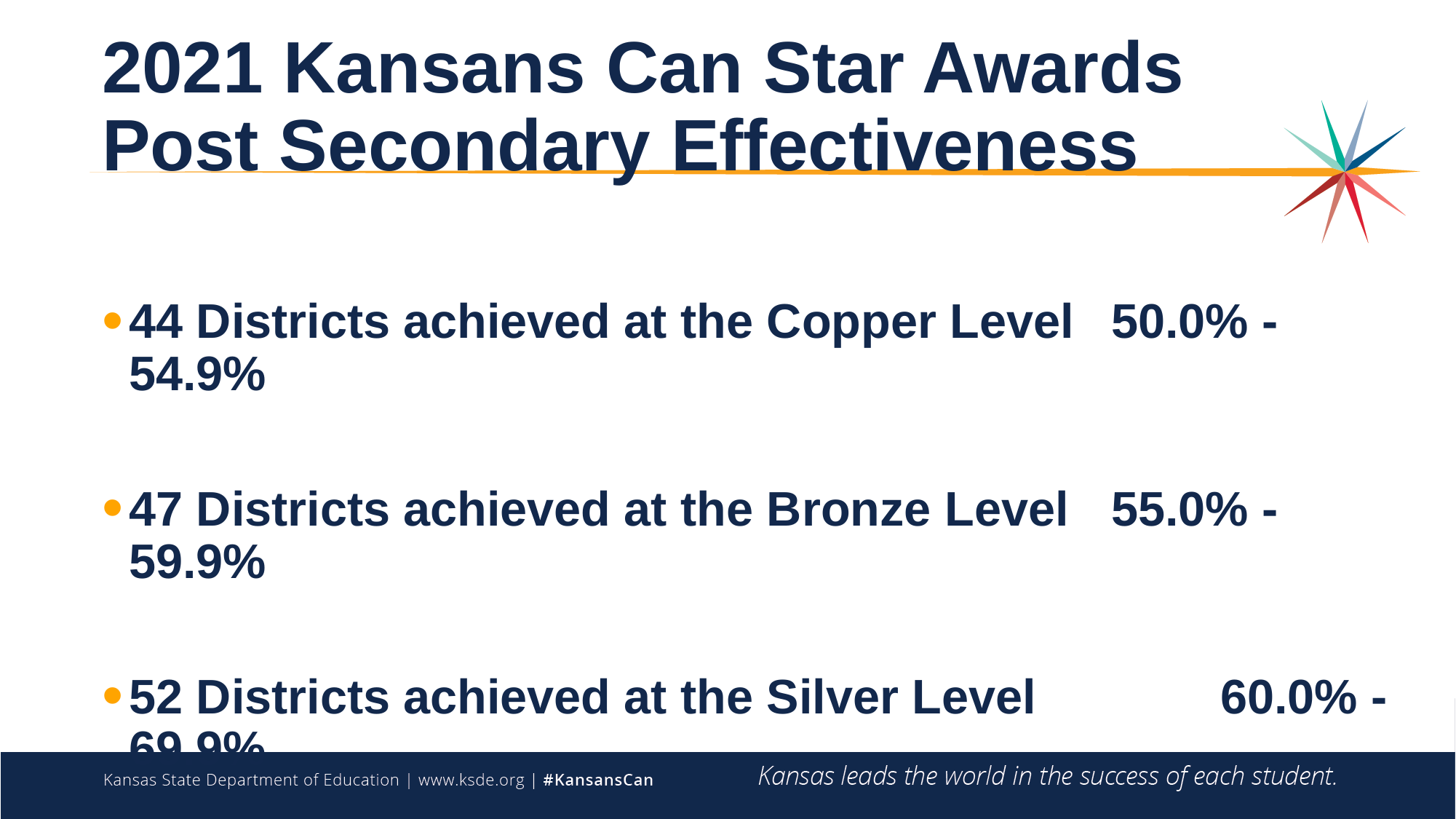

# 2021 Kansans Can Star Awards Post Secondary Effectiveness
44 Districts achieved at the Copper Level	50.0% - 54.9%

47 Districts achieved at the Bronze Level	55.0% - 59.9%

52 Districts achieved at the Silver Level		60.0% - 69.9%